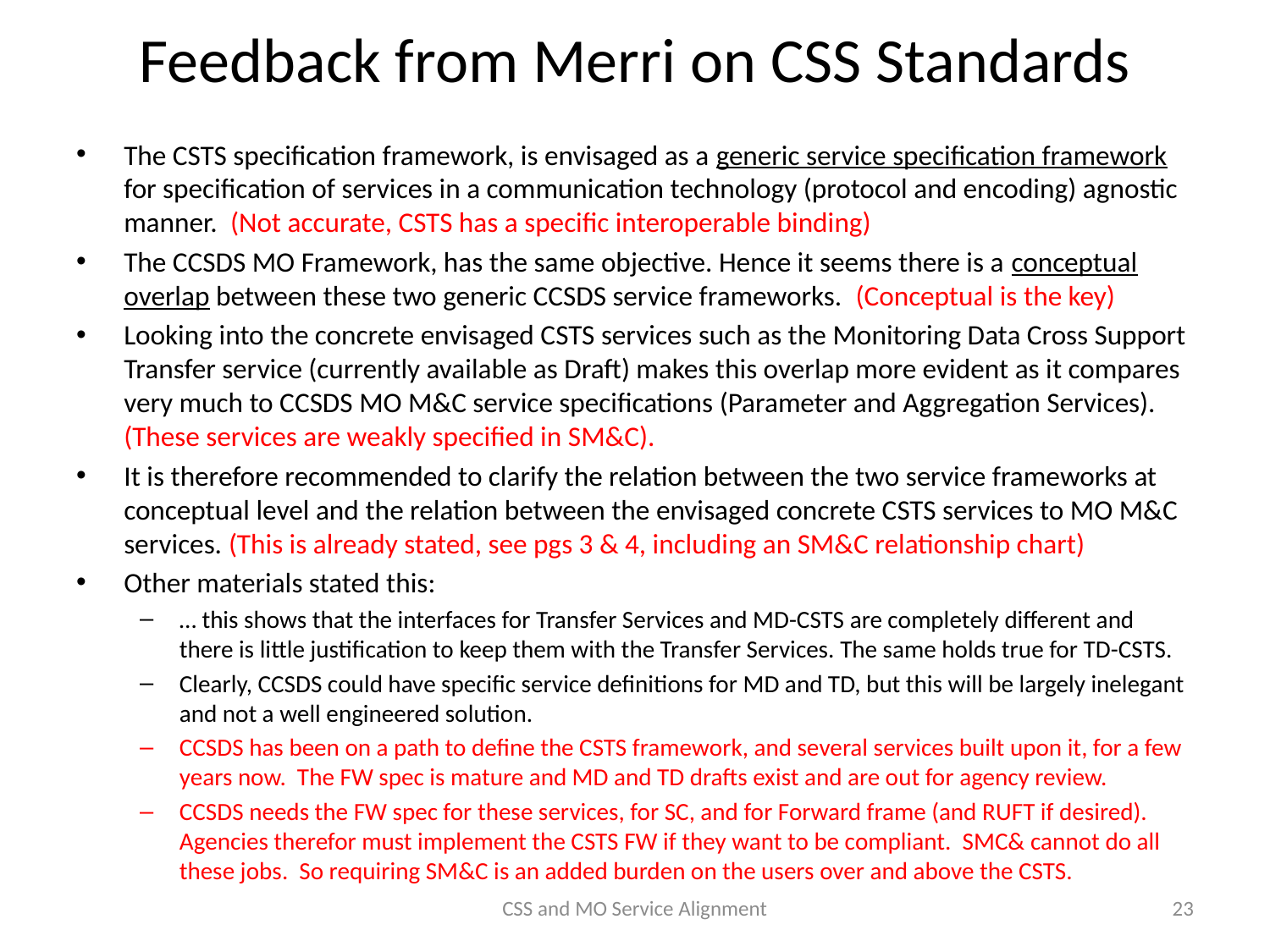

# Feedback from Merri on CSS Standards
The CSTS specification framework, is envisaged as a generic service specification framework for specification of services in a communication technology (protocol and encoding) agnostic manner.  (Not accurate, CSTS has a specific interoperable binding)
The CCSDS MO Framework, has the same objective. Hence it seems there is a conceptual overlap between these two generic CCSDS service frameworks.  (Conceptual is the key)
Looking into the concrete envisaged CSTS services such as the Monitoring Data Cross Support  Transfer service (currently available as Draft) makes this overlap more evident as it compares very much to CCSDS MO M&C service specifications (Parameter and Aggregation Services). (These services are weakly specified in SM&C).
It is therefore recommended to clarify the relation between the two service frameworks at conceptual level and the relation between the envisaged concrete CSTS services to MO M&C services. (This is already stated, see pgs 3 & 4, including an SM&C relationship chart)
Other materials stated this:
… this shows that the interfaces for Transfer Services and MD-CSTS are completely different and there is little justification to keep them with the Transfer Services. The same holds true for TD-CSTS.
Clearly, CCSDS could have specific service definitions for MD and TD, but this will be largely inelegant and not a well engineered solution.
CCSDS has been on a path to define the CSTS framework, and several services built upon it, for a few years now.  The FW spec is mature and MD and TD drafts exist and are out for agency review.
CCSDS needs the FW spec for these services, for SC, and for Forward frame (and RUFT if desired).  Agencies therefor must implement the CSTS FW if they want to be compliant.  SMC& cannot do all these jobs.  So requiring SM&C is an added burden on the users over and above the CSTS.
CSS and MO Service Alignment
23